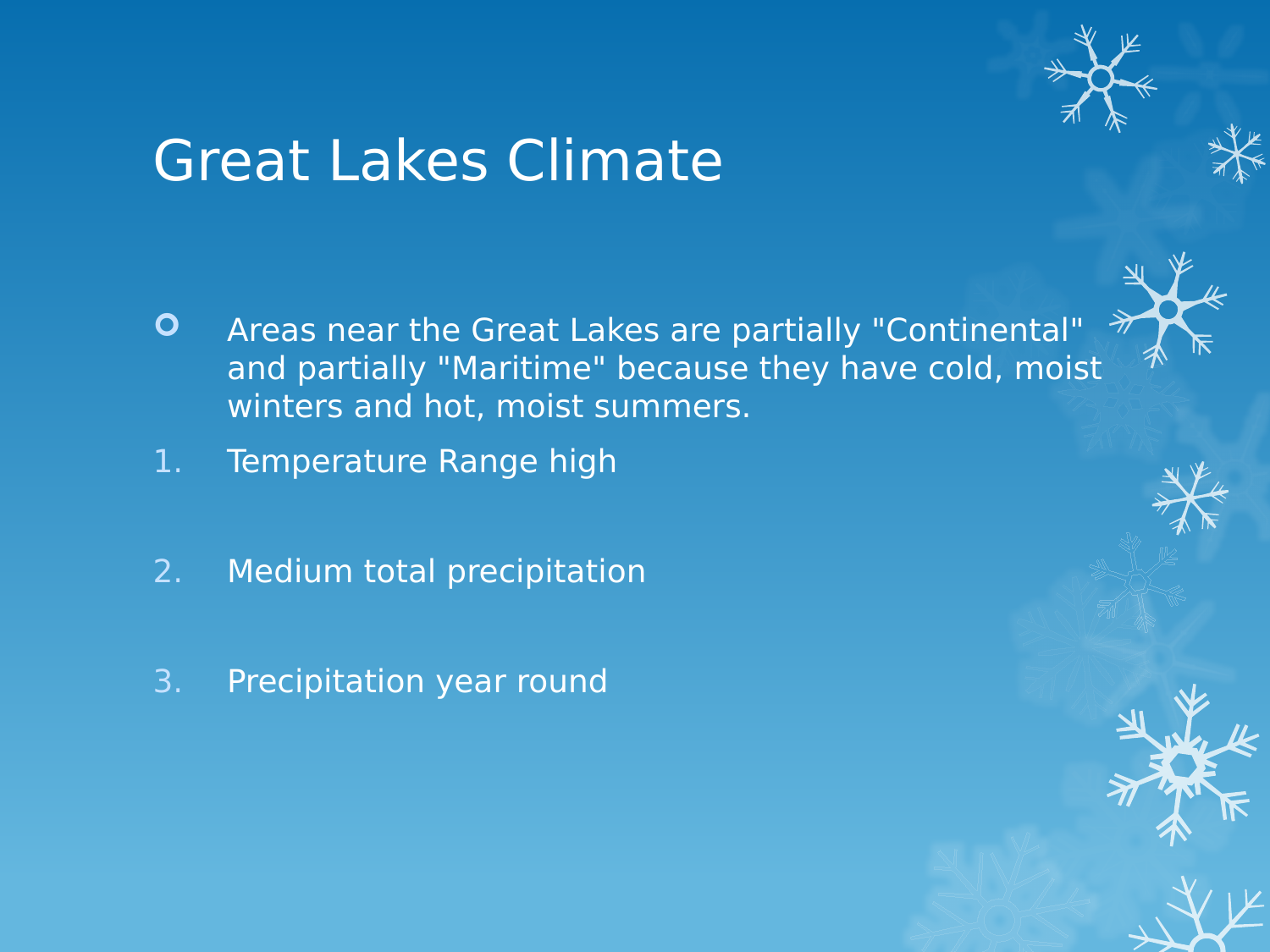

# Great Lakes Climate
Areas near the Great Lakes are partially "Continental" and partially "Maritime" because they have cold, moist winters and hot, moist summers.
Temperature Range high

Medium total precipitation

Precipitation year round